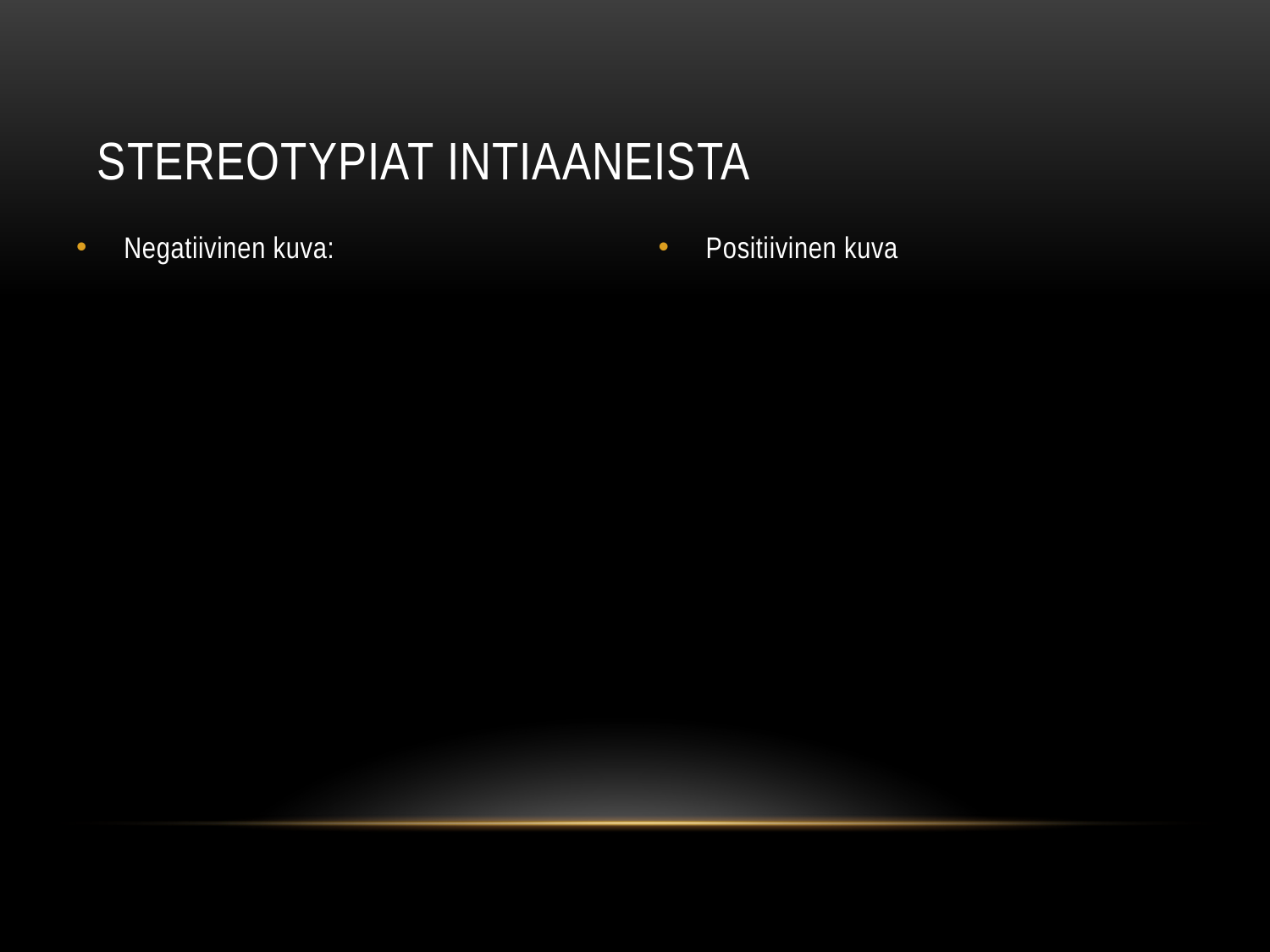

# Stereotypiat intiaaneista
Negatiivinen kuva:
Positiivinen kuva